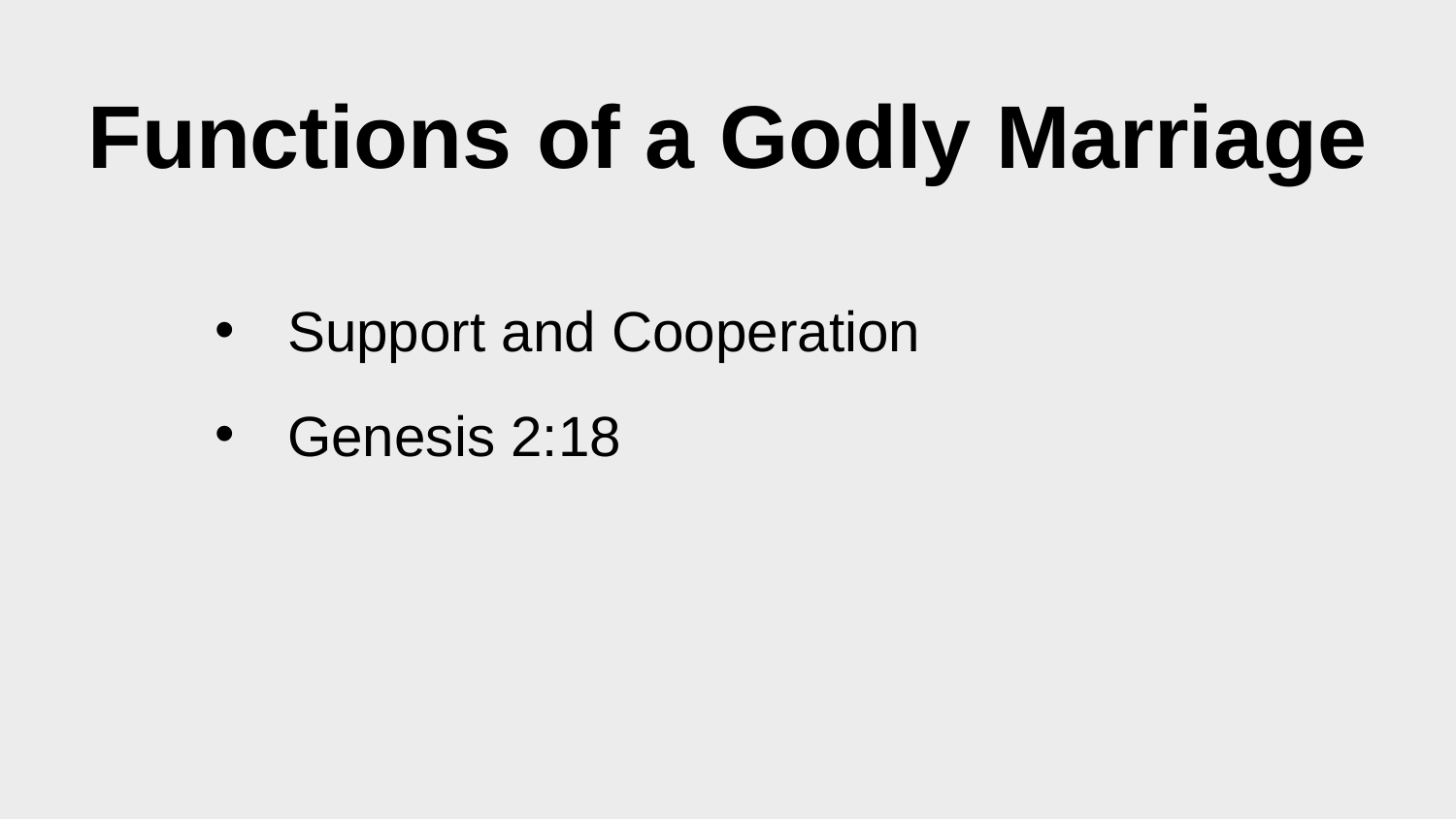

# Functions of a Godly Marriage
Support and Cooperation
Genesis 2:18